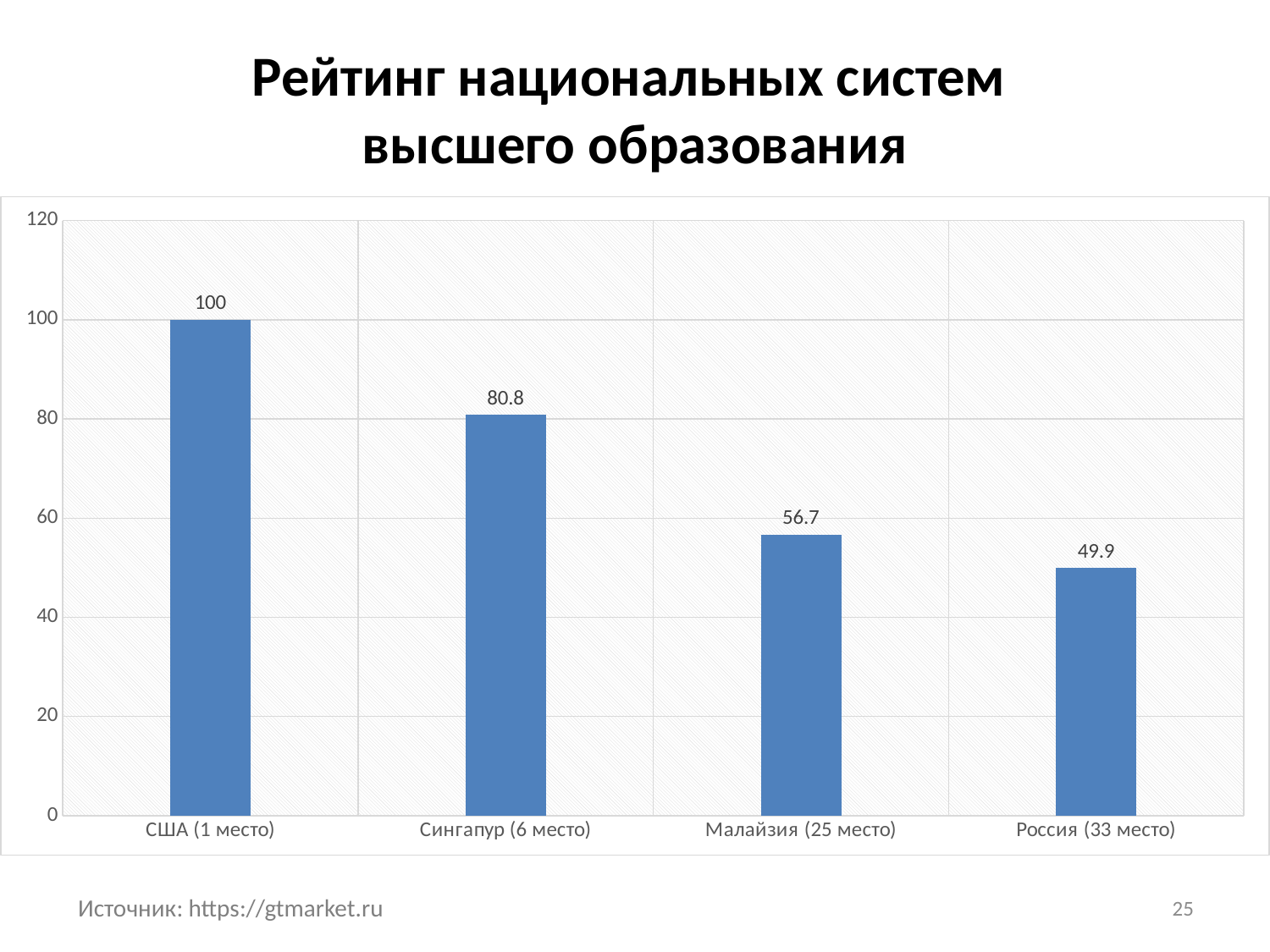

# Рейтинг национальных систем высшего образования

### Chart

| Category | Ряд 1 |
|---|---|
| США (1 место) | 100.0 |
| Сингапур (6 место) | 80.8 |
| Малайзия (25 место) | 56.7 |
| Россия (33 место) | 49.9 |
25
Источник: https://gtmarket.ru